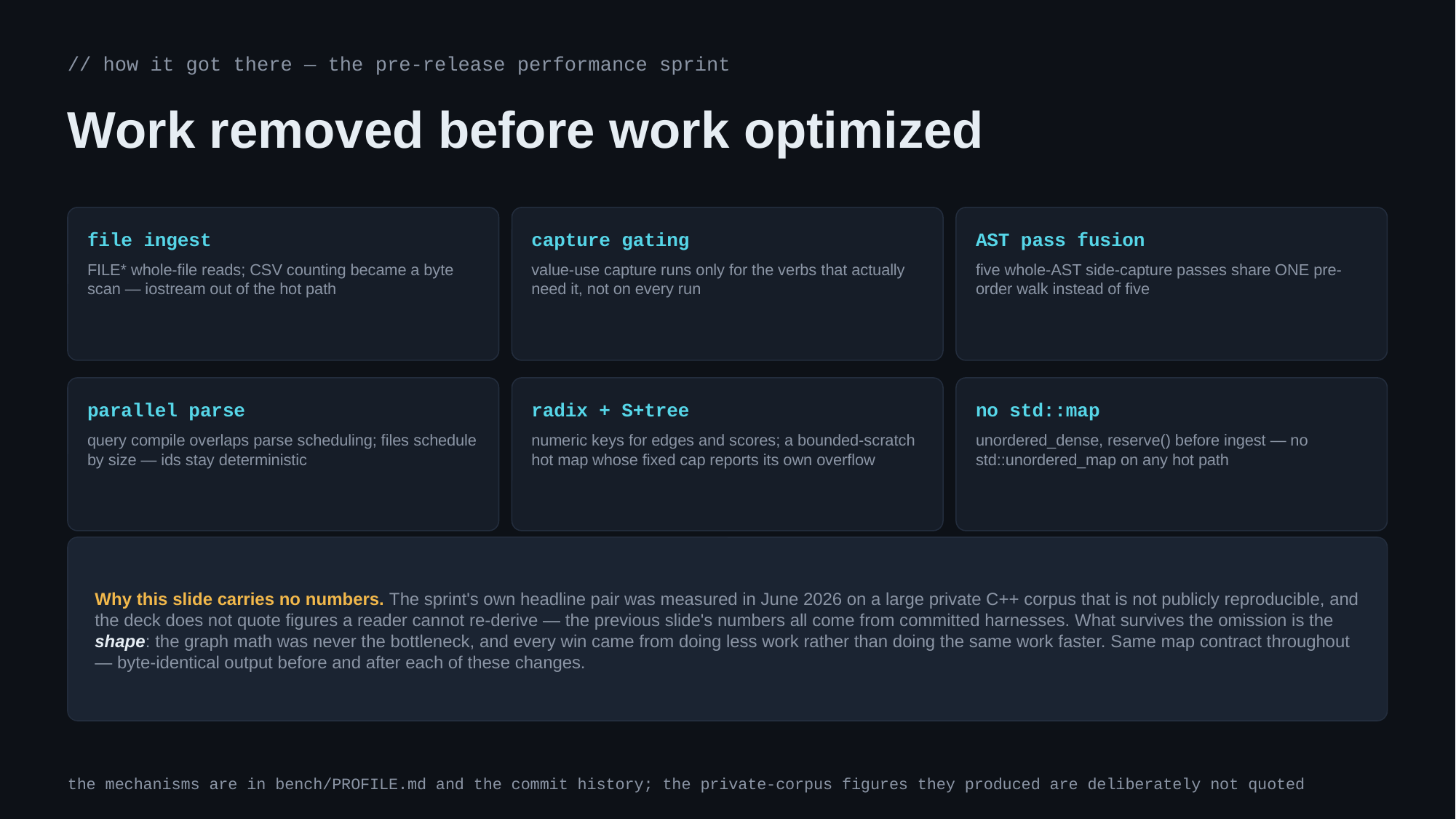

// how it got there — the pre-release performance sprint
Work removed before work optimized

file ingest
capture gating
AST pass fusion
FILE* whole-file reads; CSV counting became a byte scan — iostream out of the hot path
value-use capture runs only for the verbs that actually need it, not on every run
five whole-AST side-capture passes share ONE pre-order walk instead of five

parallel parse
radix + S+tree
no std::map
query compile overlaps parse scheduling; files schedule by size — ids stay deterministic
numeric keys for edges and scores; a bounded-scratch hot map whose fixed cap reports its own overflow
unordered_dense, reserve() before ingest — no std::unordered_map on any hot path

Why this slide carries no numbers. The sprint's own headline pair was measured in June 2026 on a large private C++ corpus that is not publicly reproducible, and the deck does not quote figures a reader cannot re-derive — the previous slide's numbers all come from committed harnesses. What survives the omission is the shape: the graph math was never the bottleneck, and every win came from doing less work rather than doing the same work faster. Same map contract throughout — byte-identical output before and after each of these changes.
the mechanisms are in bench/PROFILE.md and the commit history; the private-corpus figures they produced are deliberately not quoted